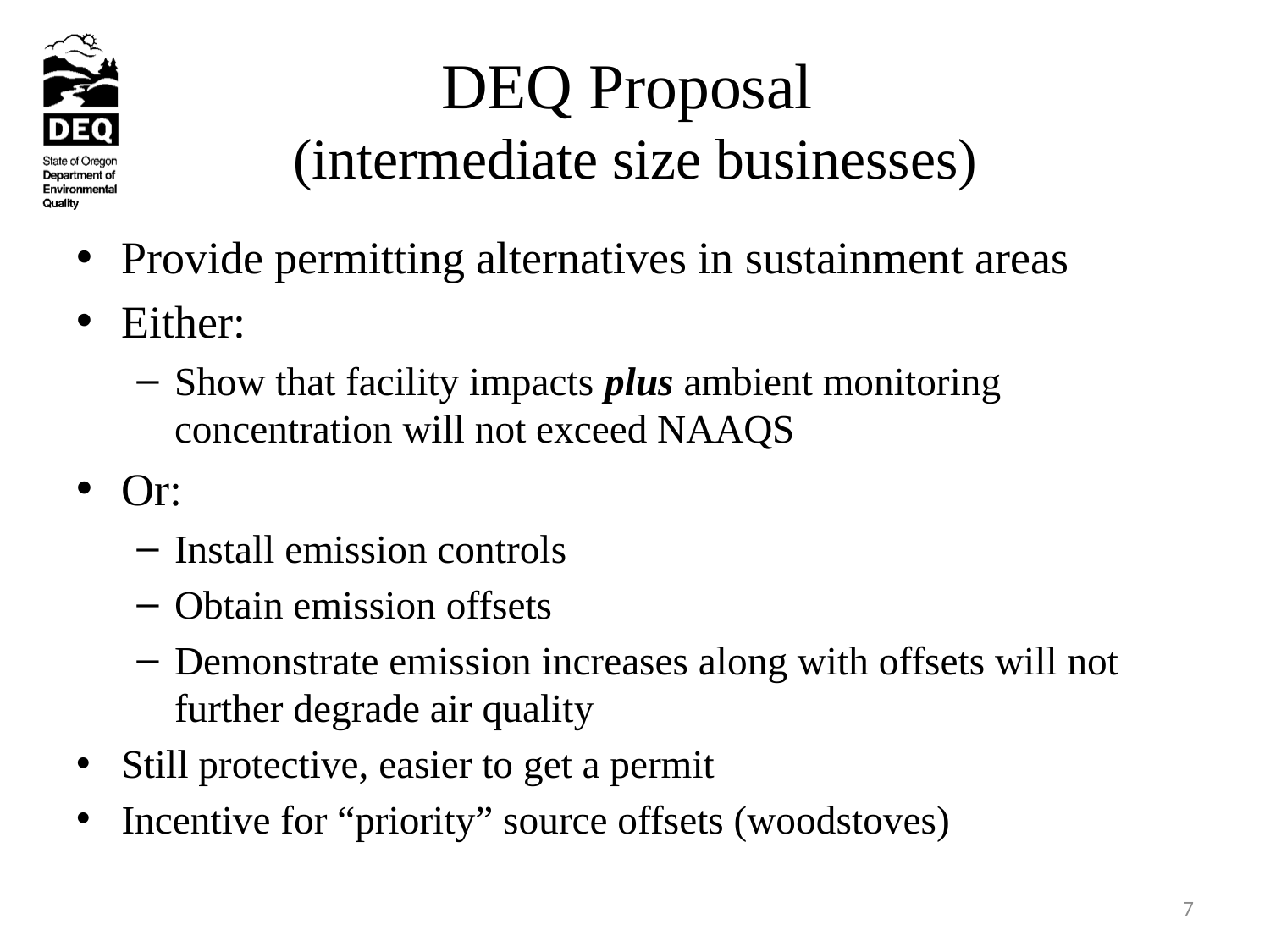

# DEQ Proposal (intermediate size businesses)
Provide permitting alternatives in sustainment areas
Either:
Show that facility impacts plus ambient monitoring concentration will not exceed NAAQS
Or:
Install emission controls
Obtain emission offsets
Demonstrate emission increases along with offsets will not further degrade air quality
Still protective, easier to get a permit
Incentive for “priority” source offsets (woodstoves)

7